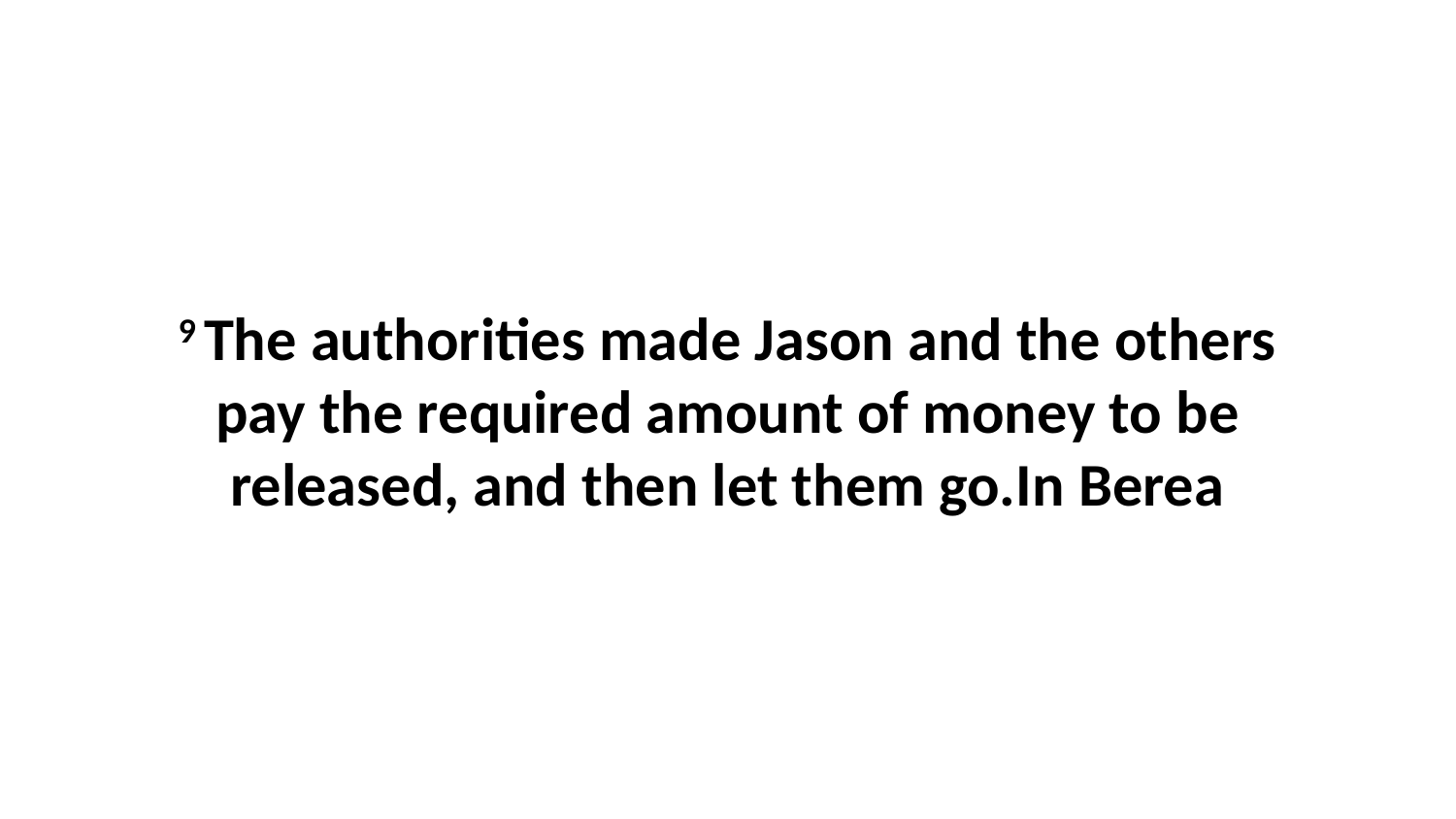

9 The authorities made Jason and the others pay the required amount of money to be released, and then let them go.In Berea